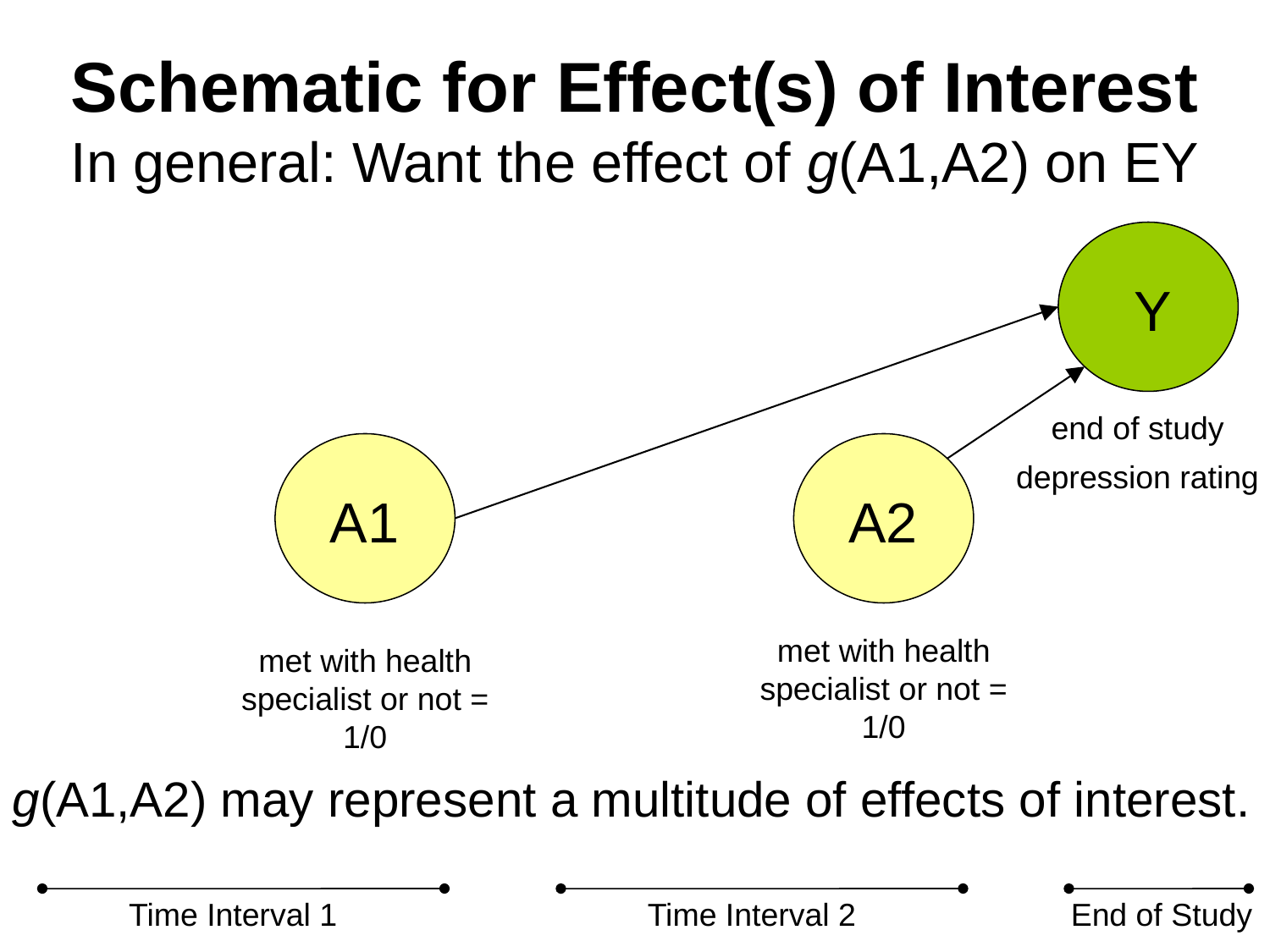

# Schematic for Effect(s) of Interest In general: Want the effect of g(A1,A2) on EY

Y
end of study
depression rating

A1
A2
met with health specialist or not = 1/0
met with health specialist or not = 1/0
g(A1,A2) may represent a multitude of effects of interest.

Time Interval 1

Time Interval 2
End of Study